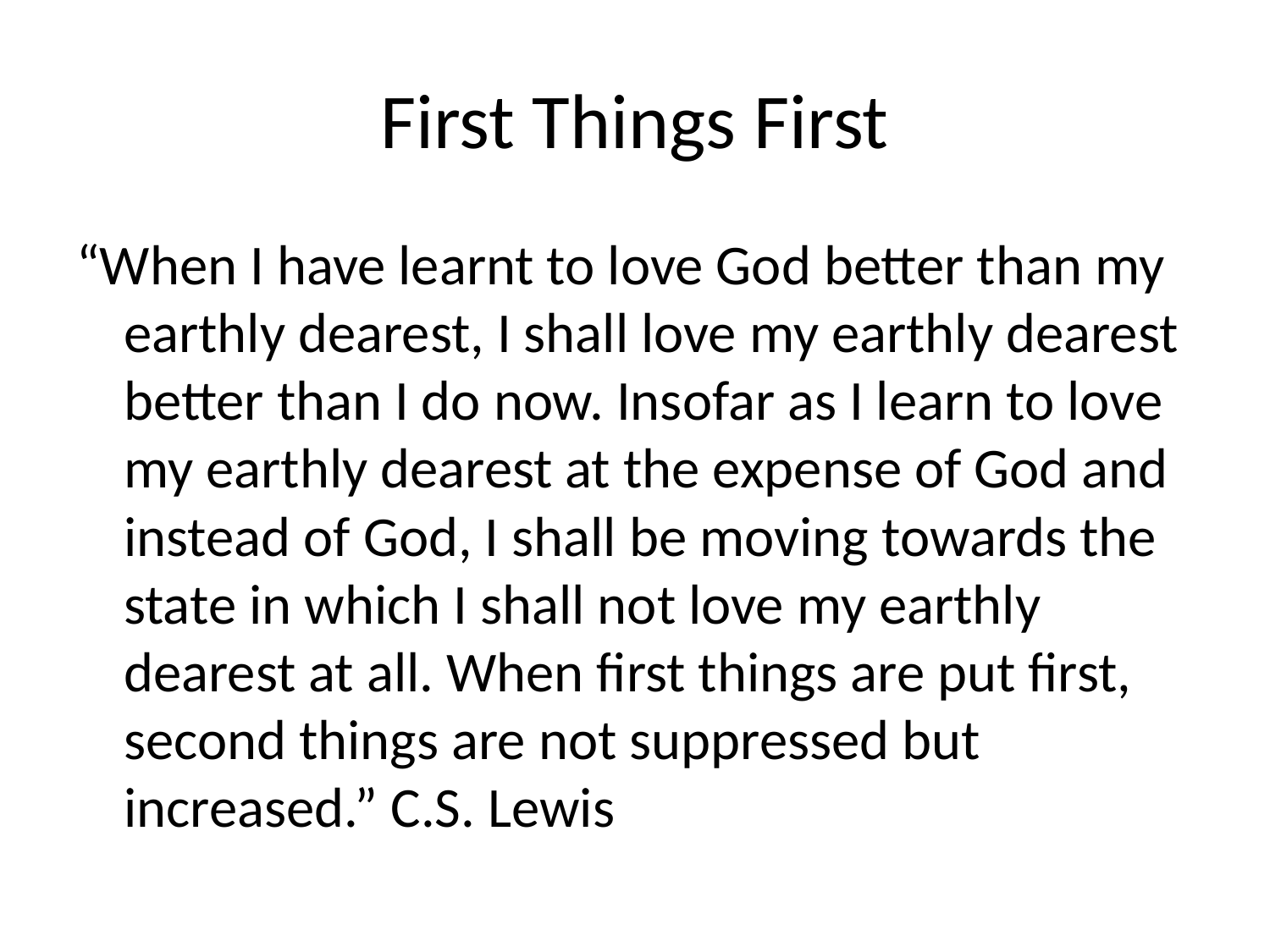

# First Things First
“When I have learnt to love God better than my earthly dearest, I shall love my earthly dearest better than I do now. Insofar as I learn to love my earthly dearest at the expense of God and instead of God, I shall be moving towards the state in which I shall not love my earthly dearest at all. When first things are put first, second things are not suppressed but increased.” C.S. Lewis